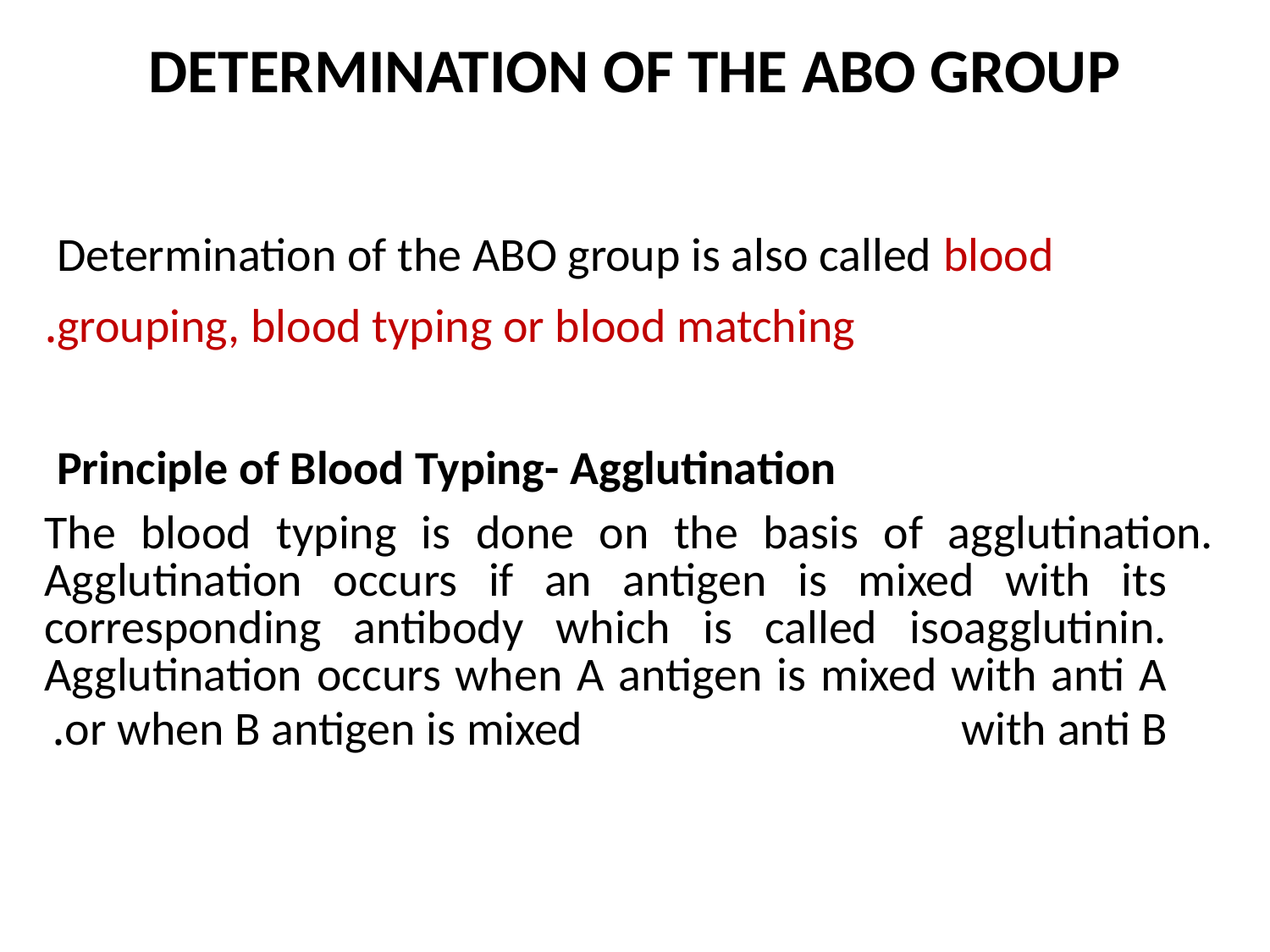

# DETERMINATION OF THE ABO GROUP
Determination of the ABO group is also called blood
grouping, blood typing or blood matching.

Principle of Blood Typing- Agglutination
The blood typing is done on the basis of agglutination. Agglutination occurs if an antigen is mixed with its corresponding antibody which is called isoagglutinin. Agglutination occurs when A antigen is mixed with anti A or when B antigen is mixed                                   with anti B.